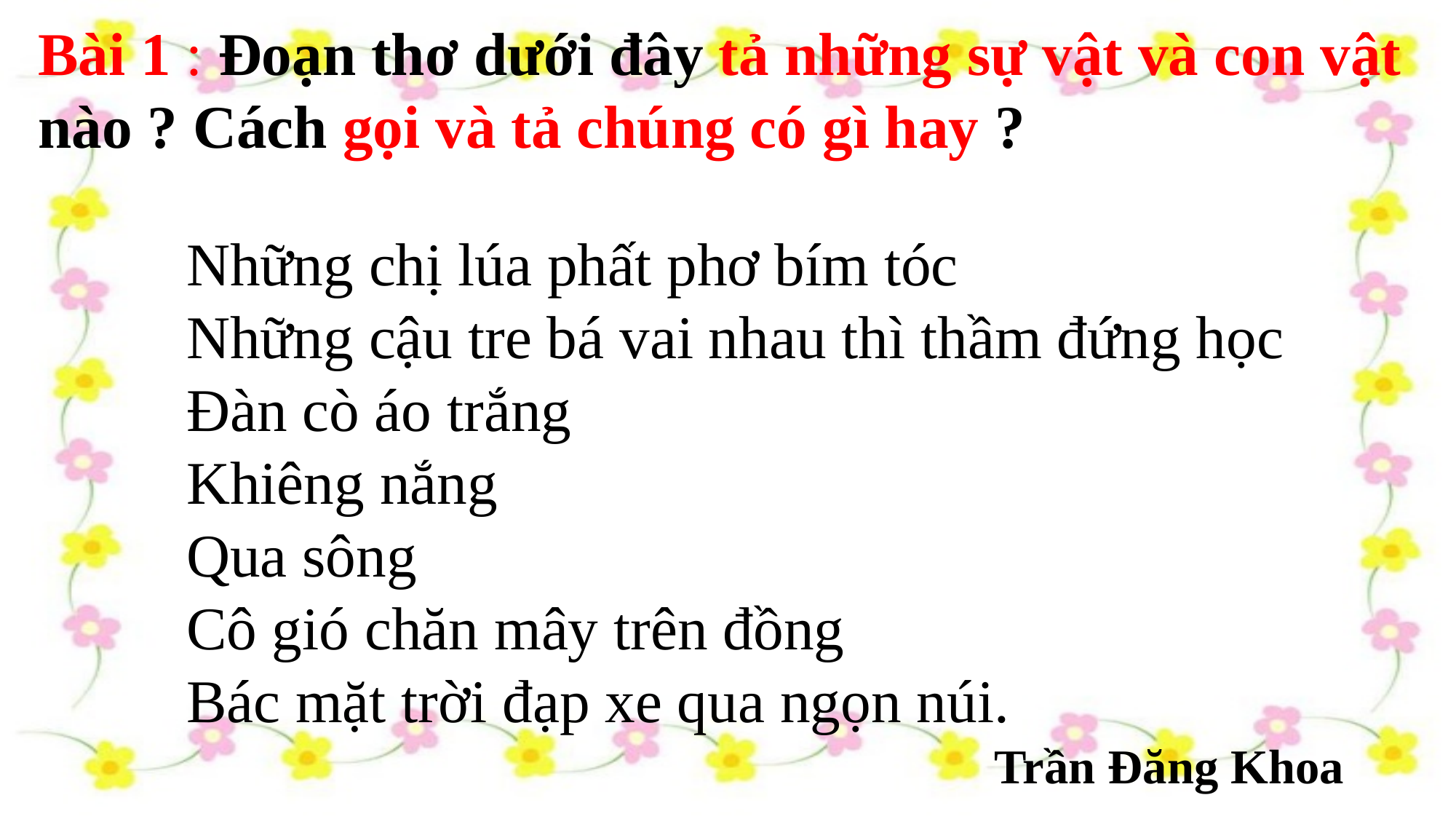

Bài 1 : Đoạn thơ dưới đây tả những sự vật và con vật nào ? Cách gọi và tả chúng có gì hay ?
     Những chị lúa phất phơ bím tóc
     Những cậu tre bá vai nhau thì thầm đứng học
     Đàn cò áo trắng
     Khiêng nắng
     Qua sông
     Cô gió chăn mây trên đồng
     Bác mặt trời đạp xe qua ngọn núi.
Trần Đăng Khoa